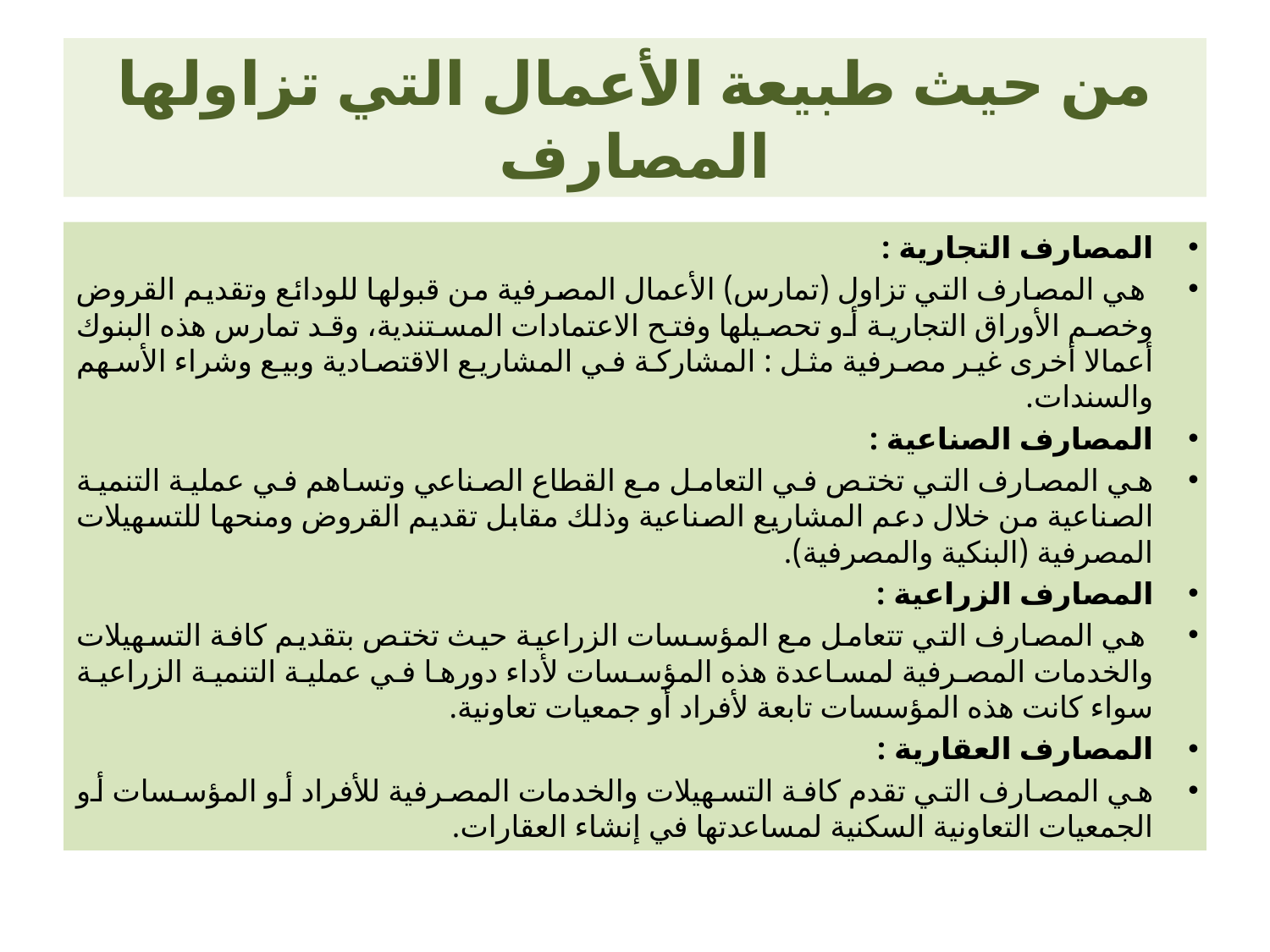

# من حيث طبيعة الأعمال التي تزاولها المصارف
المصارف التجارية :
 هي المصارف التي تزاول (تمارس) الأعمال المصرفية من قبولها للودائع وتقديم القروض وخصم الأوراق التجارية أو تحصيلها وفتح الاعتمادات المستندية، وقد تمارس هذه البنوك أعمالا أخرى غير مصرفية مثل : المشاركة في المشاريع الاقتصادية وبيع وشراء الأسهم والسندات.
المصارف الصناعية :
هي المصارف التي تختص في التعامل مع القطاع الصناعي وتساهم في عملية التنمية الصناعية من خلال دعم المشاريع الصناعية وذلك مقابل تقديم القروض ومنحها للتسهيلات المصرفية (البنكية والمصرفية).
المصارف الزراعية :
 هي المصارف التي تتعامل مع المؤسسات الزراعية حيث تختص بتقديم كافة التسهيلات والخدمات المصرفية لمساعدة هذه المؤسسات لأداء دورها في عملية التنمية الزراعية سواء كانت هذه المؤسسات تابعة لأفراد أو جمعيات تعاونية.
المصارف العقارية :
هي المصارف التي تقدم كافة التسهيلات والخدمات المصرفية للأفراد أو المؤسسات أو الجمعيات التعاونية السكنية لمساعدتها في إنشاء العقارات.